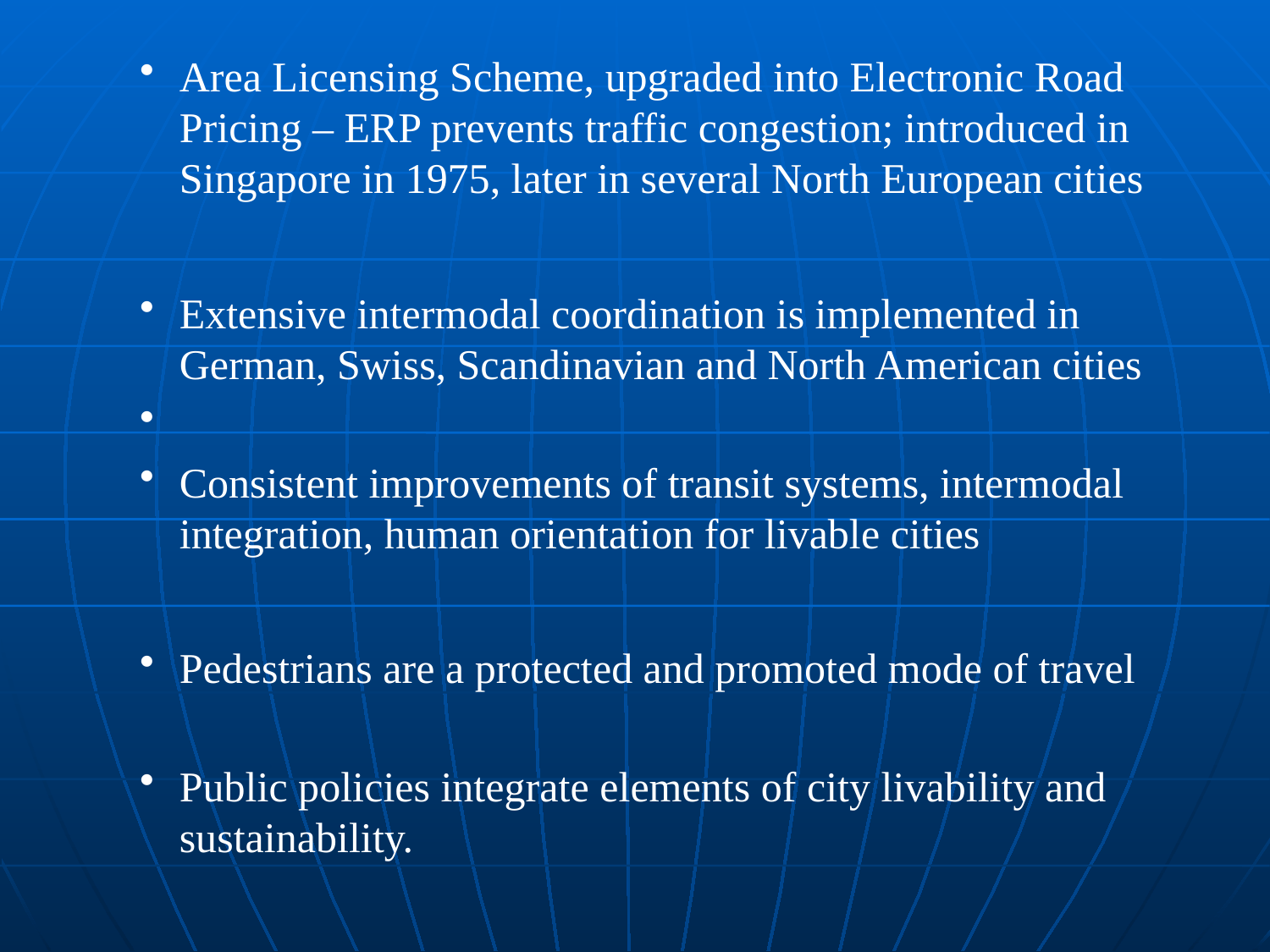

Area Licensing Scheme, upgraded into Electronic Road Pricing – ERP prevents traffic congestion; introduced in Singapore in 1975, later in several North European cities

Extensive intermodal coordination is implemented in German, Swiss, Scandinavian and North American cities

Consistent improvements of transit systems, intermodal integration, human orientation for livable cities

Pedestrians are a protected and promoted mode of travel

Public policies integrate elements of city livability and sustainability.